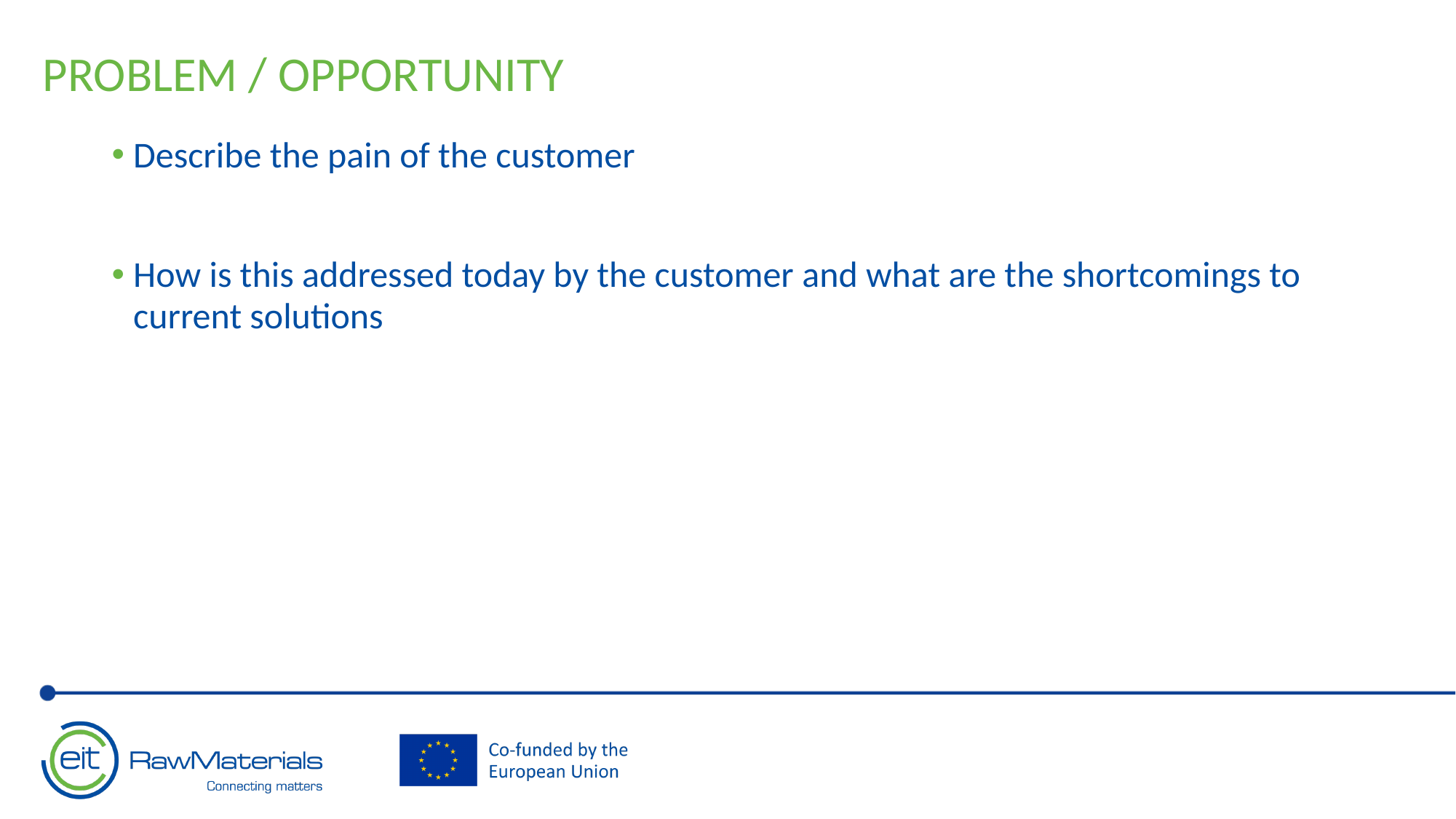

# Problem / opportunity
Describe the pain of the customer

How is this addressed today by the customer and what are the shortcomings to current solutions